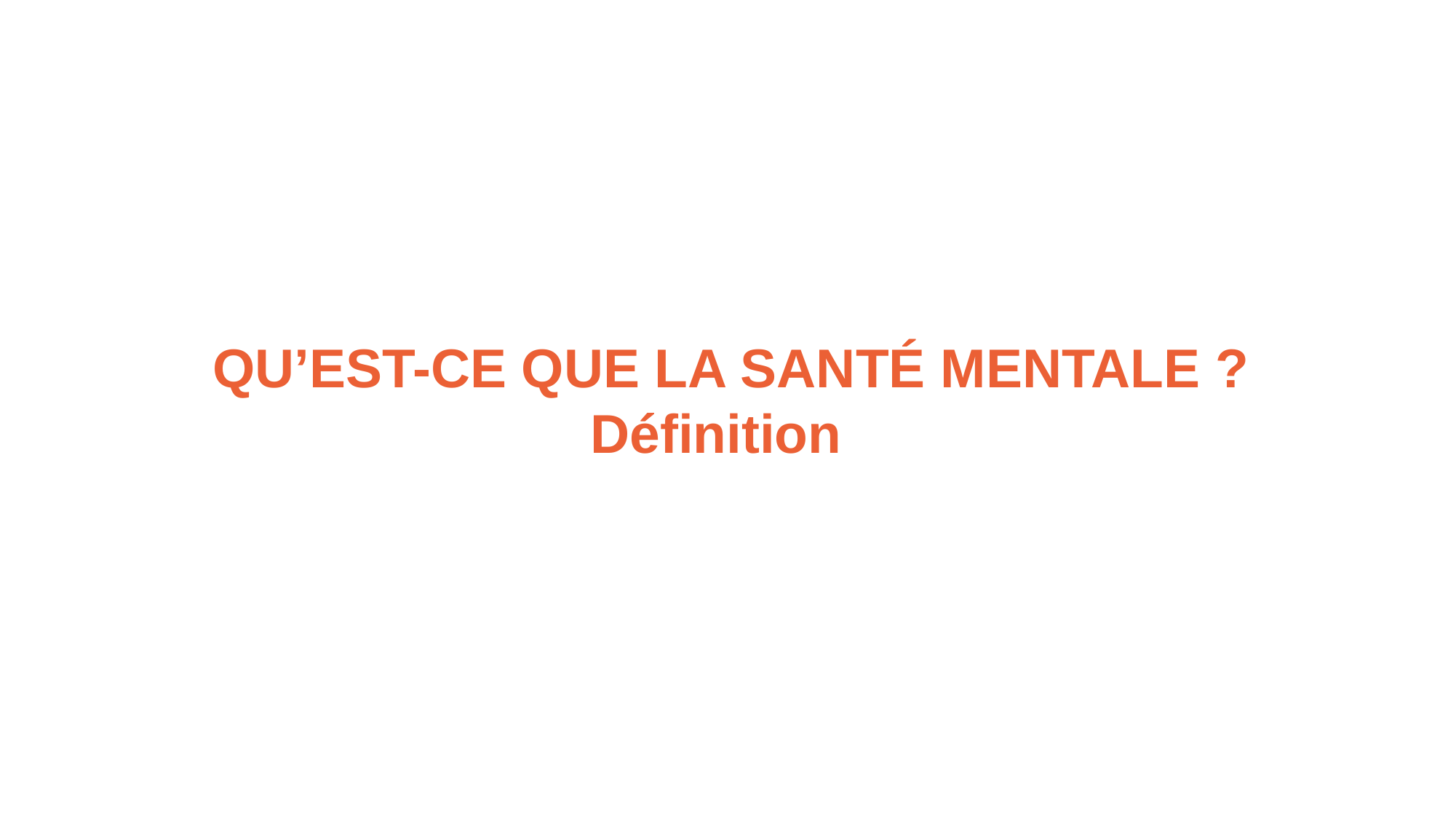

QU’EST-CE QUE LA SANTÉ MENTALE ?
Définition